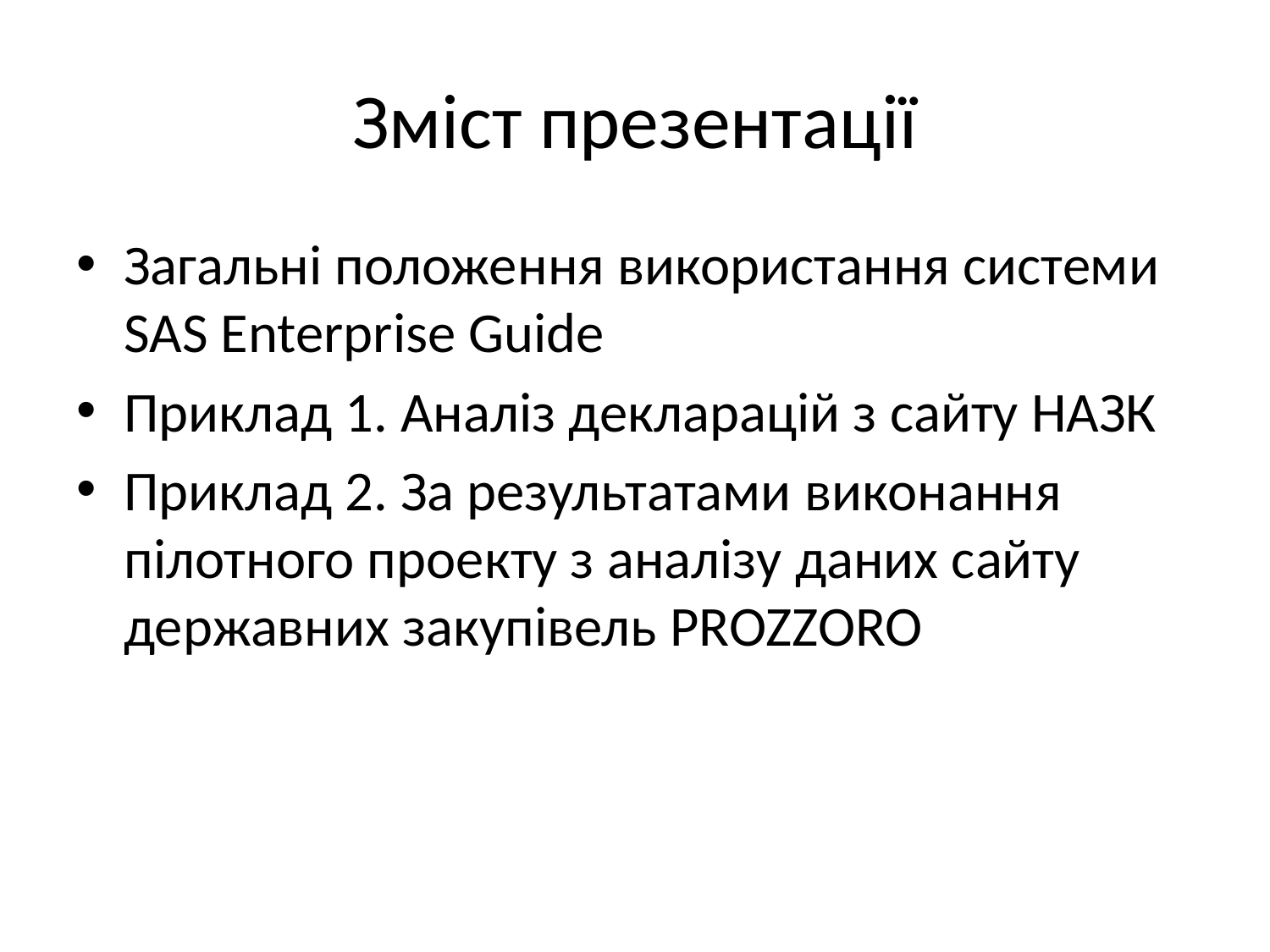

# Зміст презентації
Загальні положення використання системи SAS Enterprise Guide
Приклад 1. Аналіз декларацій з сайту НАЗК
Приклад 2. За результатами виконання пілотного проекту з аналізу даних сайту державних закупівель PROZZORO